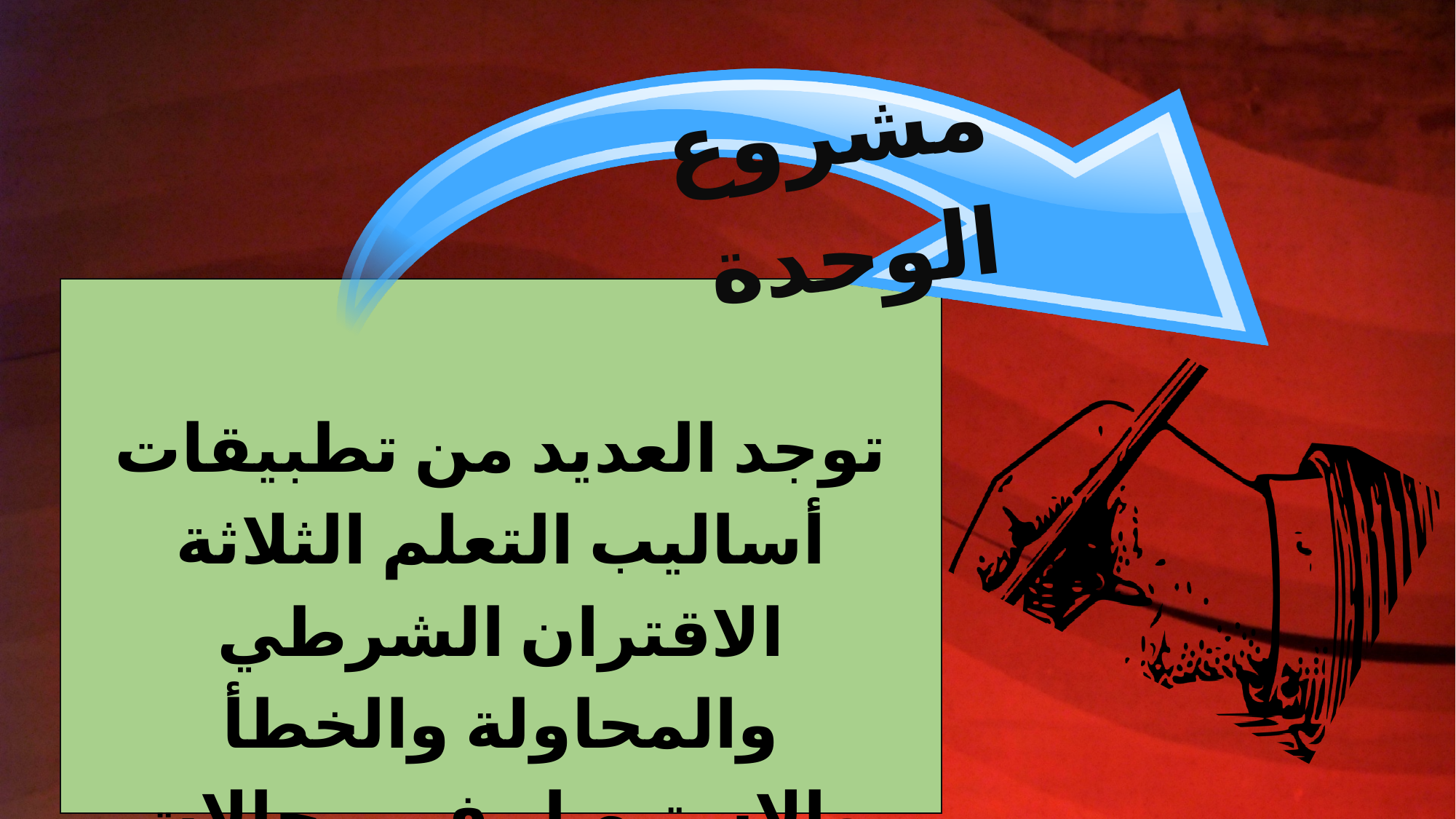

مشروع الوحدة

توجد العديد من تطبيقات أساليب التعلم الثلاثة الاقتران الشرطي والمحاولة والخطأ والاستبصار في مجالات الحياة (التربوية والتجارية والرياضية)